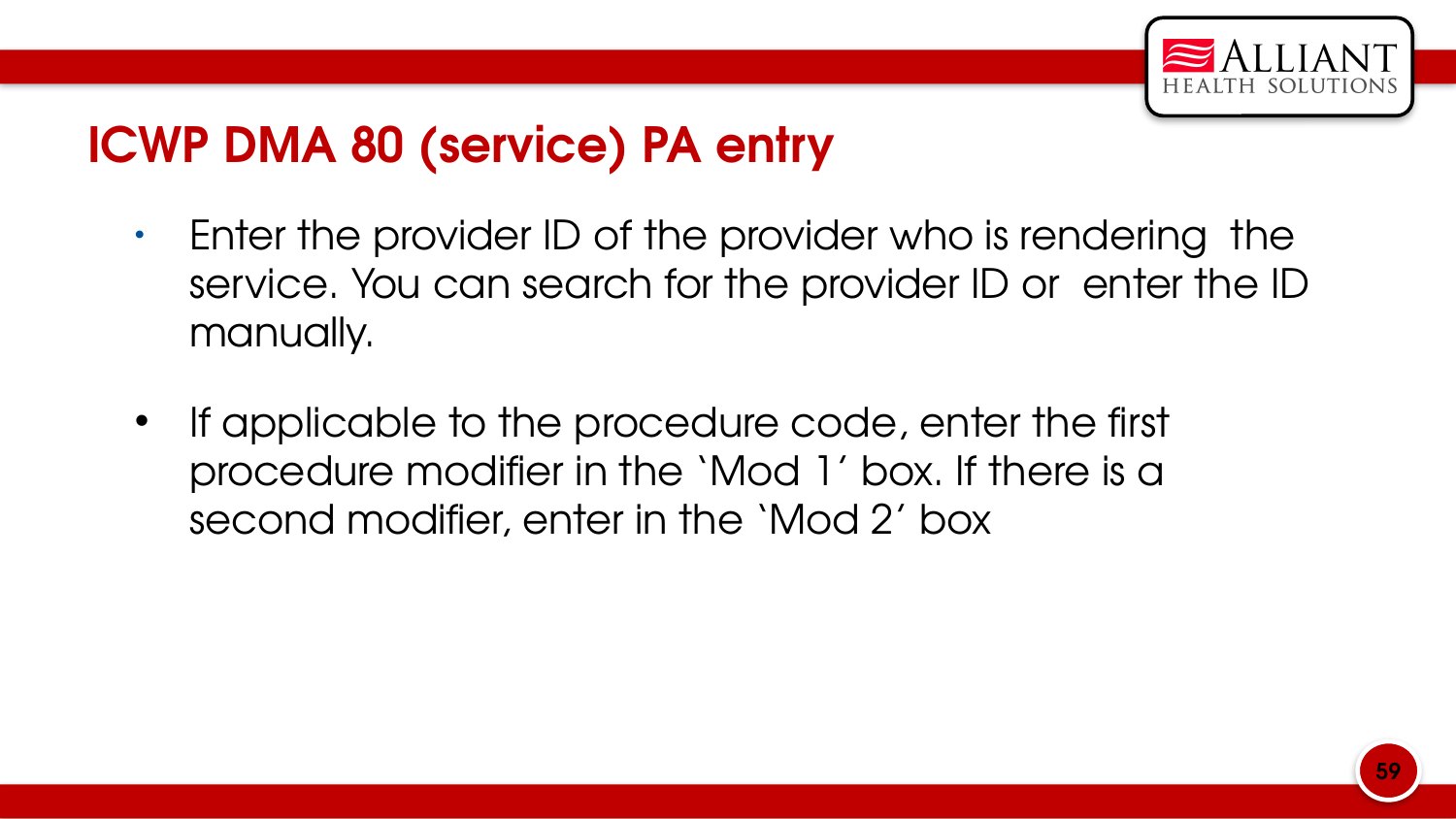

# ICWP DMA 80 (service) PA entry
Enter the provider ID of the provider who is rendering  the service. You can search for the provider ID or  enter the ID manually.
If applicable to the procedure code, enter the first  procedure modifier in the ‘Mod 1’ box. If there is a  second modifier, enter in the ‘Mod 2’ box